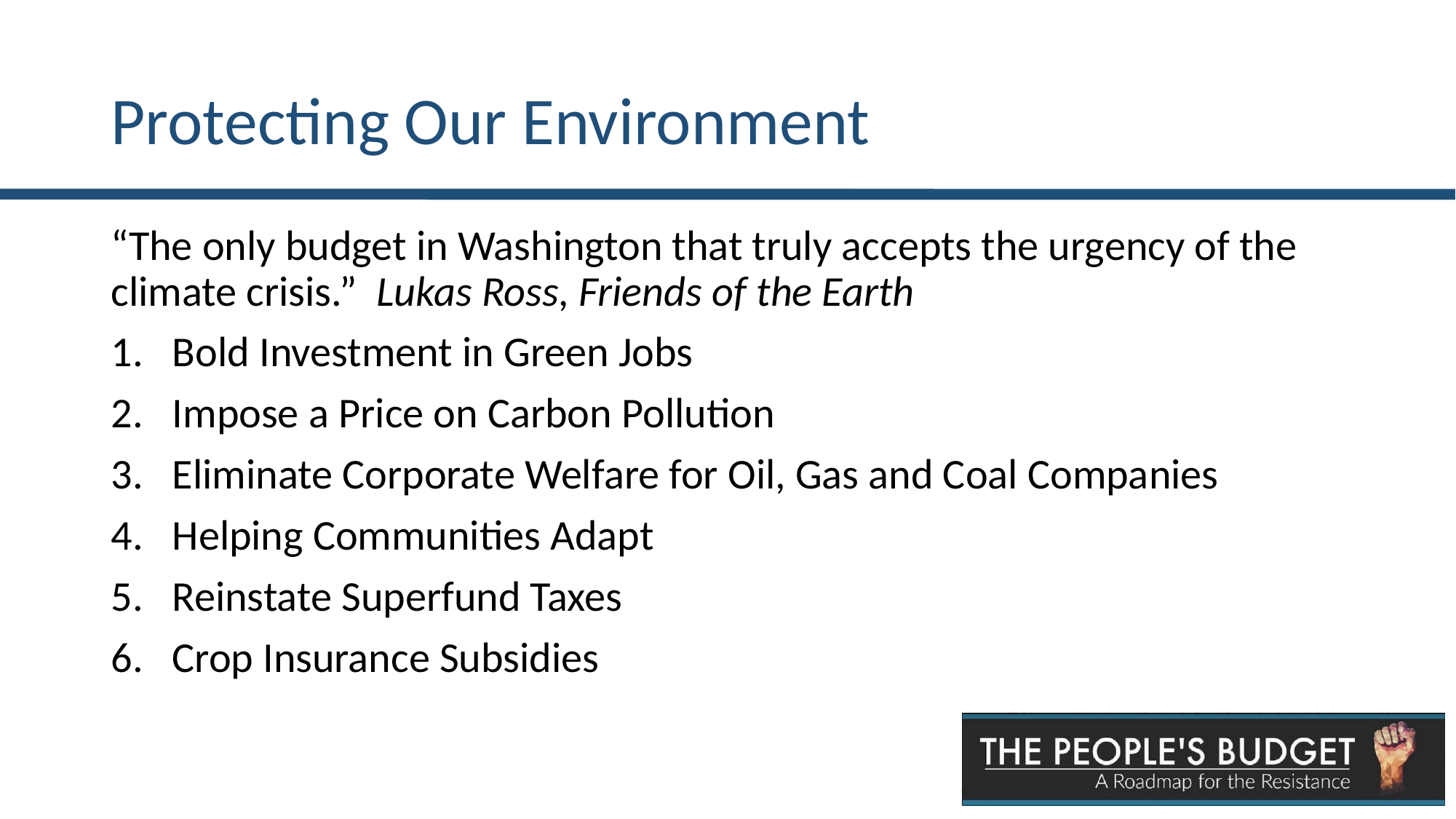

# Protecting Our Environment

“The only budget in Washington that truly accepts the urgency of the climate crisis.”  Lukas Ross, Friends of the Earth
Bold Investment in Green Jobs
Impose a Price on Carbon Pollution
Eliminate Corporate Welfare for Oil, Gas and Coal Companies
Helping Communities Adapt
Reinstate Superfund Taxes
Crop Insurance Subsidies